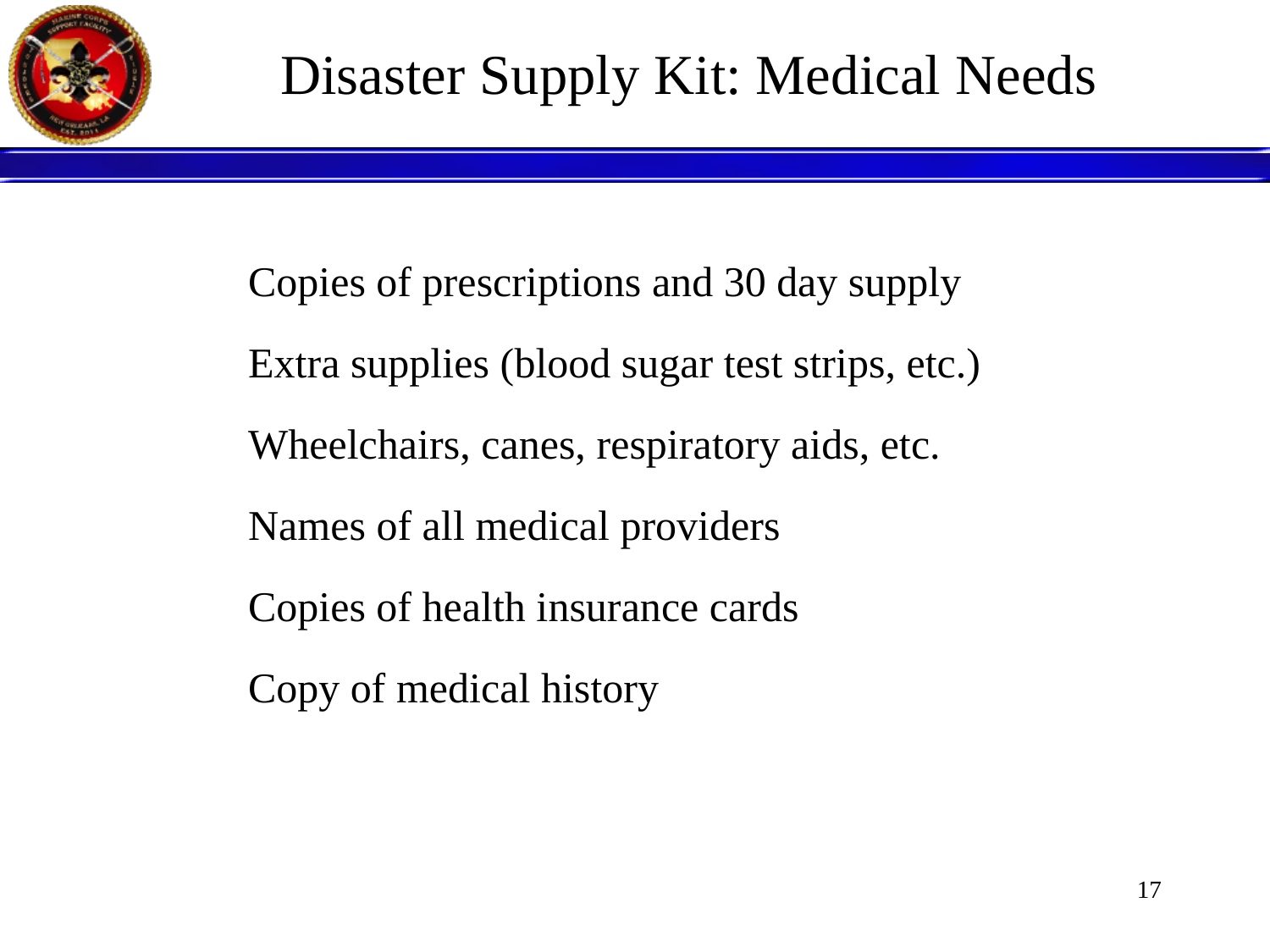

Disaster Supply Kit: Medical Needs
Copies of prescriptions and 30 day supply

Extra supplies (blood sugar test strips, etc.)

Wheelchairs, canes, respiratory aids, etc.

Names of all medical providers

Copies of health insurance cards

Copy of medical history
17